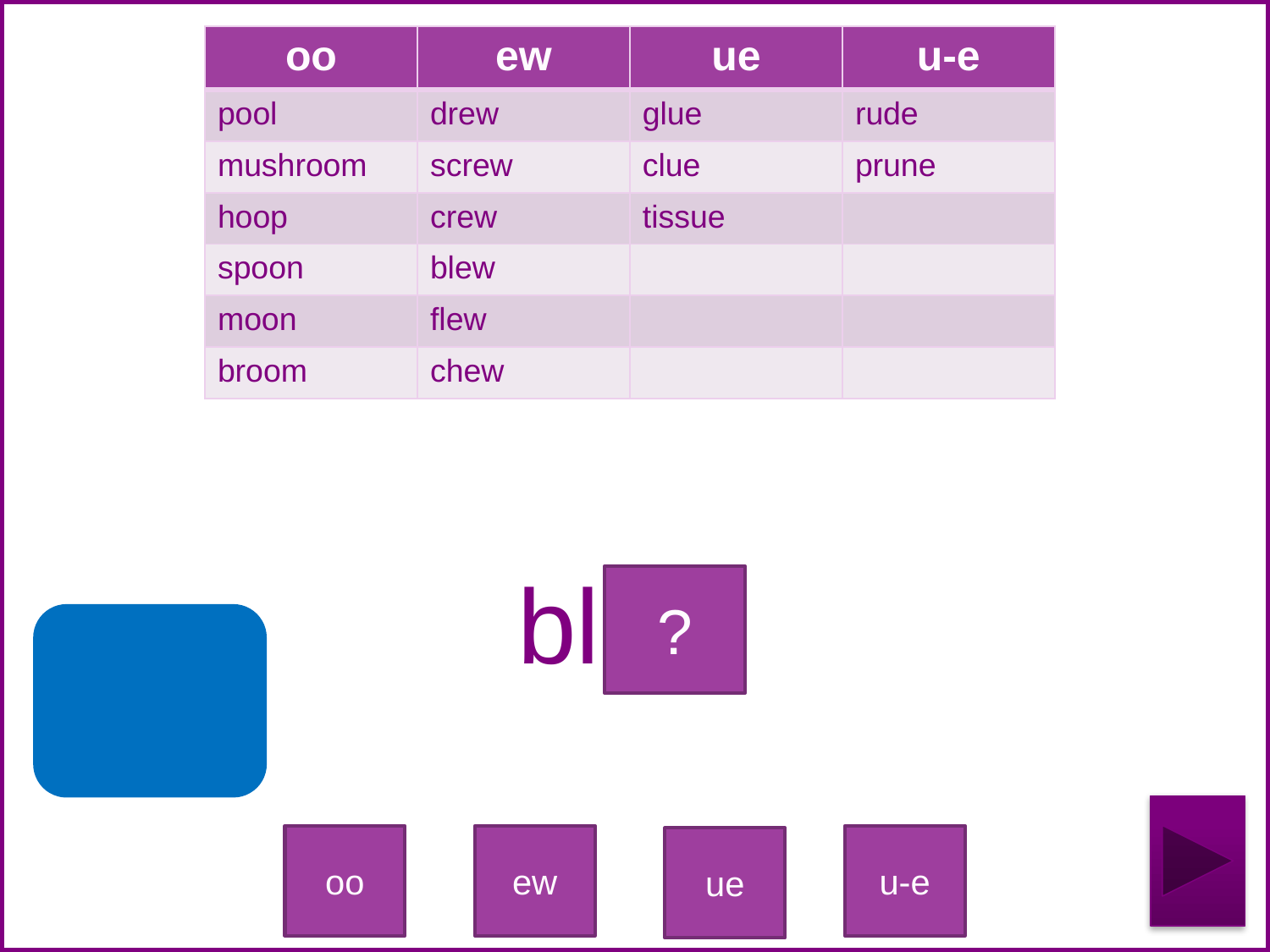

| oo | ew | ue | u-e |
| --- | --- | --- | --- |
| pool | drew | glue | rude |
| mushroom | screw | clue | prune |
| hoop | crew | tissue |  |
| spoon | blew |  |  |
| moon | flew |  |  |
| broom | chew |  |  |
blue
?

oo
ew
u-e
ue